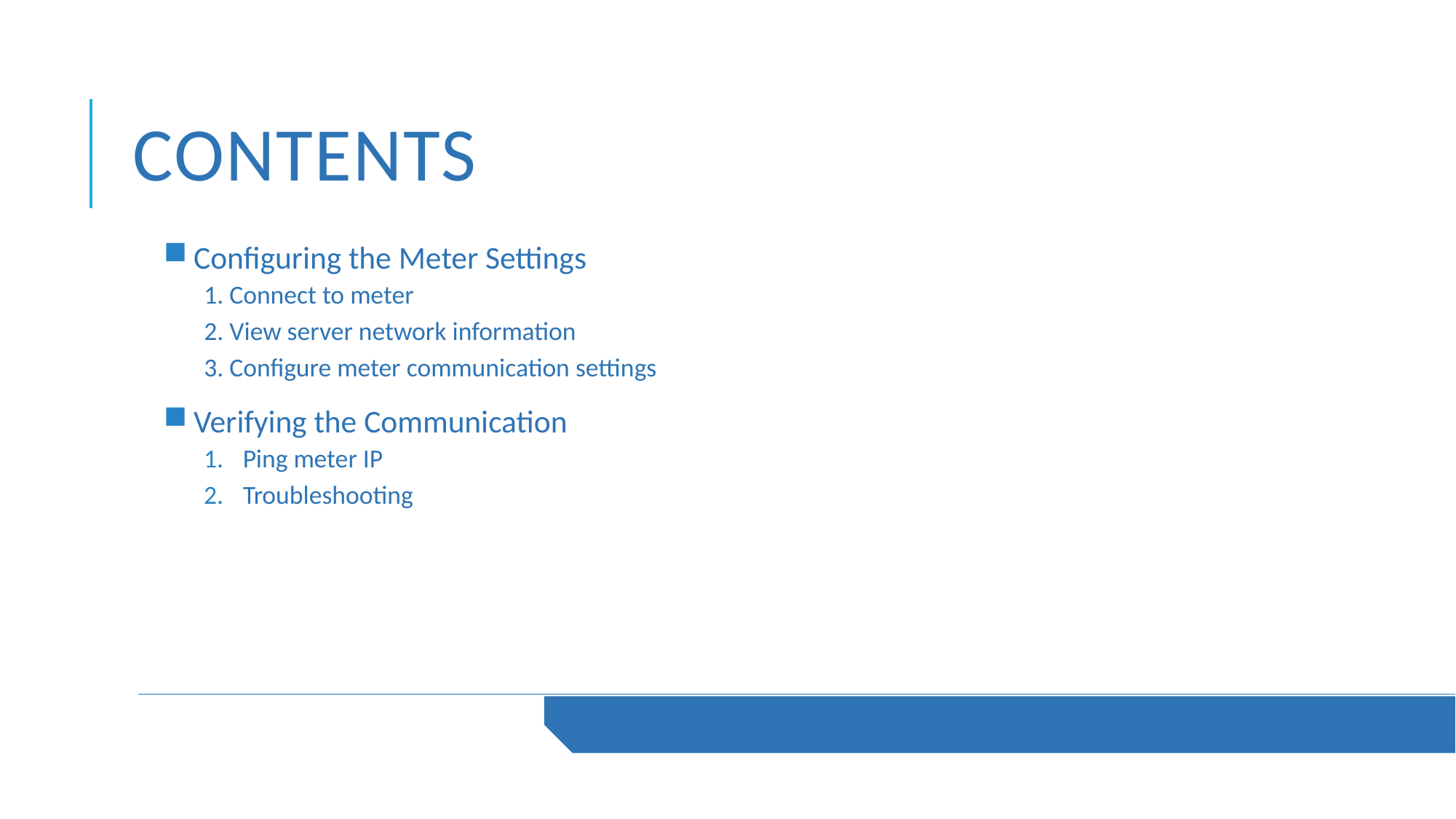

# Contents
 Configuring the Meter Settings
1. Connect to meter
2. View server network information
3. Configure meter communication settings
 Verifying the Communication
Ping meter IP
Troubleshooting